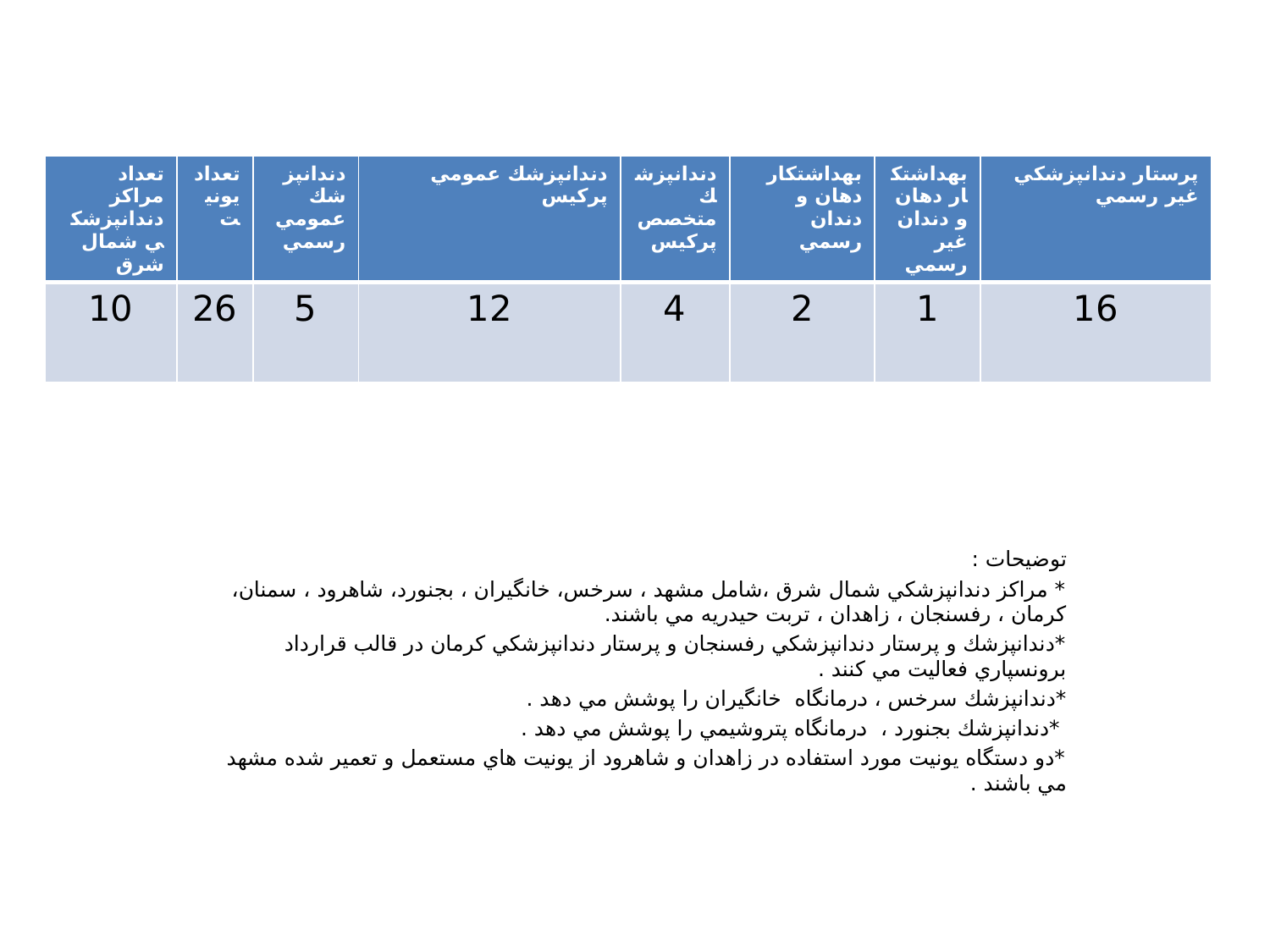

| تعداد مراكز دندانپزشكي شمال شرق | تعداد يونيت | دندانپزشك عمومي رسمي | دندانپزشك عمومي پركيس | دندانپزشك متخصص پركيس | بهداشتكار دهان و دندان رسمي | بهداشتكار دهان و دندان غير رسمي | پرستار دندانپزشكي غير رسمي |
| --- | --- | --- | --- | --- | --- | --- | --- |
| 10 | 26 | 5 | 12 | 4 | 2 | 1 | 16 |
توضيحات :
* مراكز دندانپزشكي شمال شرق ،شامل مشهد ، سرخس، خانگيران ، بجنورد، شاهرود ، سمنان، كرمان ، رفسنجان ، زاهدان ، تربت حيدريه مي باشند.
*دندانپزشك و پرستار دندانپزشكي رفسنجان و پرستار دندانپزشكي كرمان در قالب قرارداد برونسپاري فعاليت مي كنند .
*دندانپزشك سرخس ، درمانگاه  خانگيران را پوشش مي دهد .
 *دندانپزشك بجنورد ،  درمانگاه پتروشيمي را پوشش مي دهد .
*دو دستگاه يونيت مورد استفاده در زاهدان و شاهرود از يونيت هاي مستعمل و تعمير شده مشهد مي باشند .